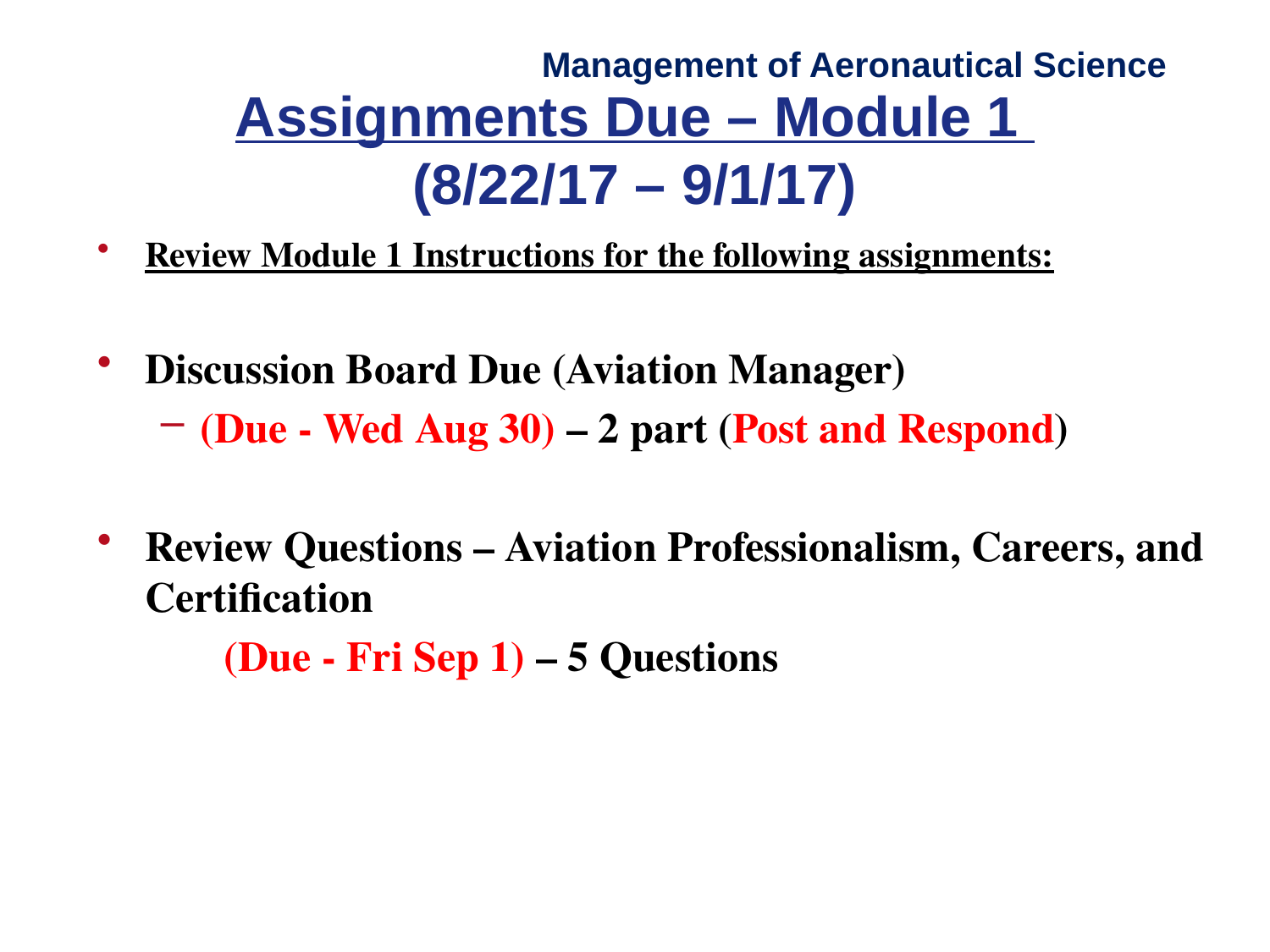

Management of Aeronautical Science
# Assignments Due – Module 1 (8/22/17 – 9/1/17)
Review Module 1 Instructions for the following assignments:

Discussion Board Due (Aviation Manager)
(Due - Wed Aug 30) – 2 part (Post and Respond)

Review Questions – Aviation Professionalism, Careers, and Certification
	(Due - Fri Sep 1) – 5 Questions